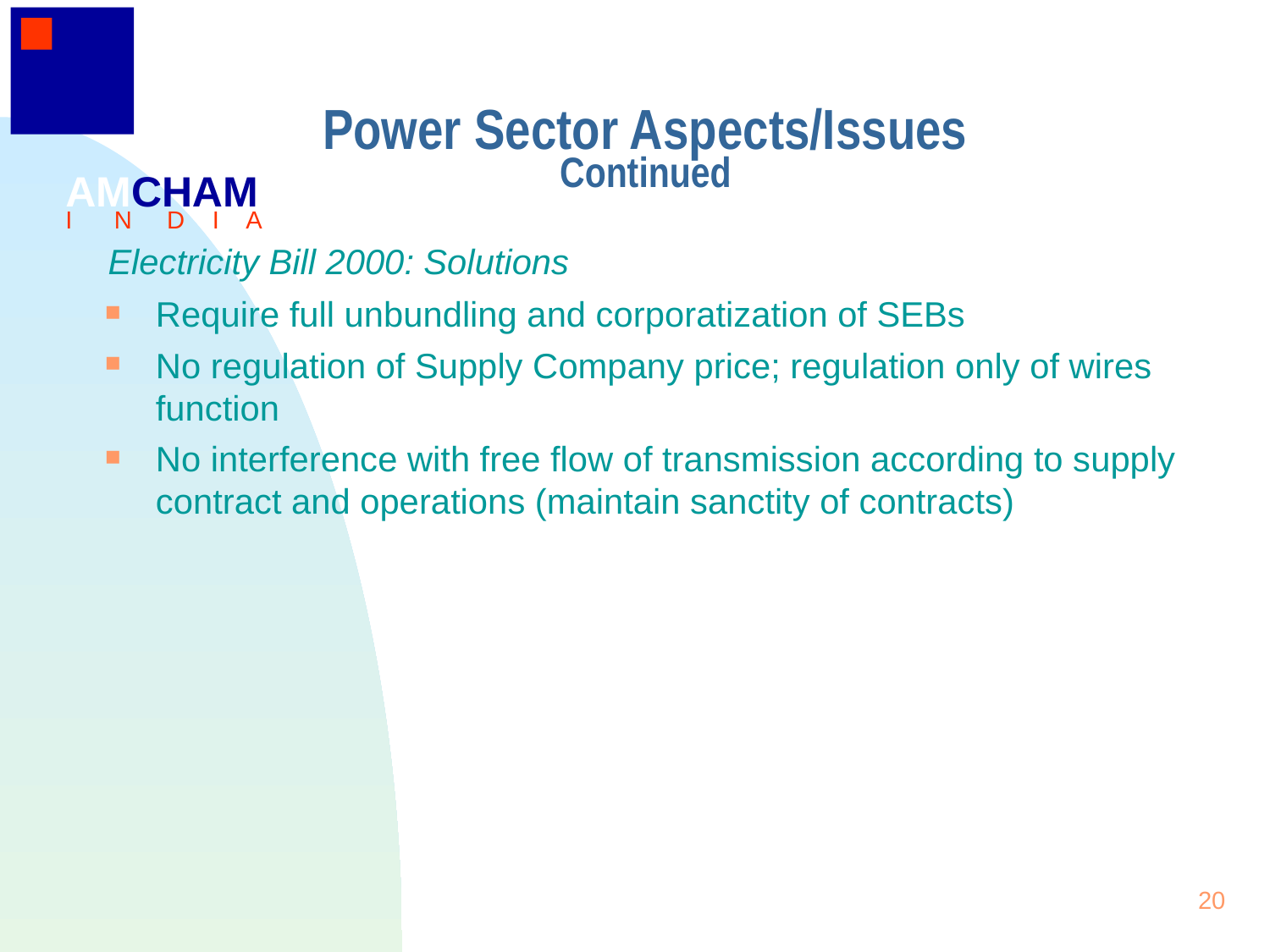

20

Power Sector Aspects/Issues
Continued

AMCHAM
I      N     D    I    A
Electricity Bill 2000: Solutions
# Require full unbundling and corporatization of SEBs
No regulation of Supply Company price; regulation only of wires function
No interference with free flow of transmission according to supply contract and operations (maintain sanctity of contracts)